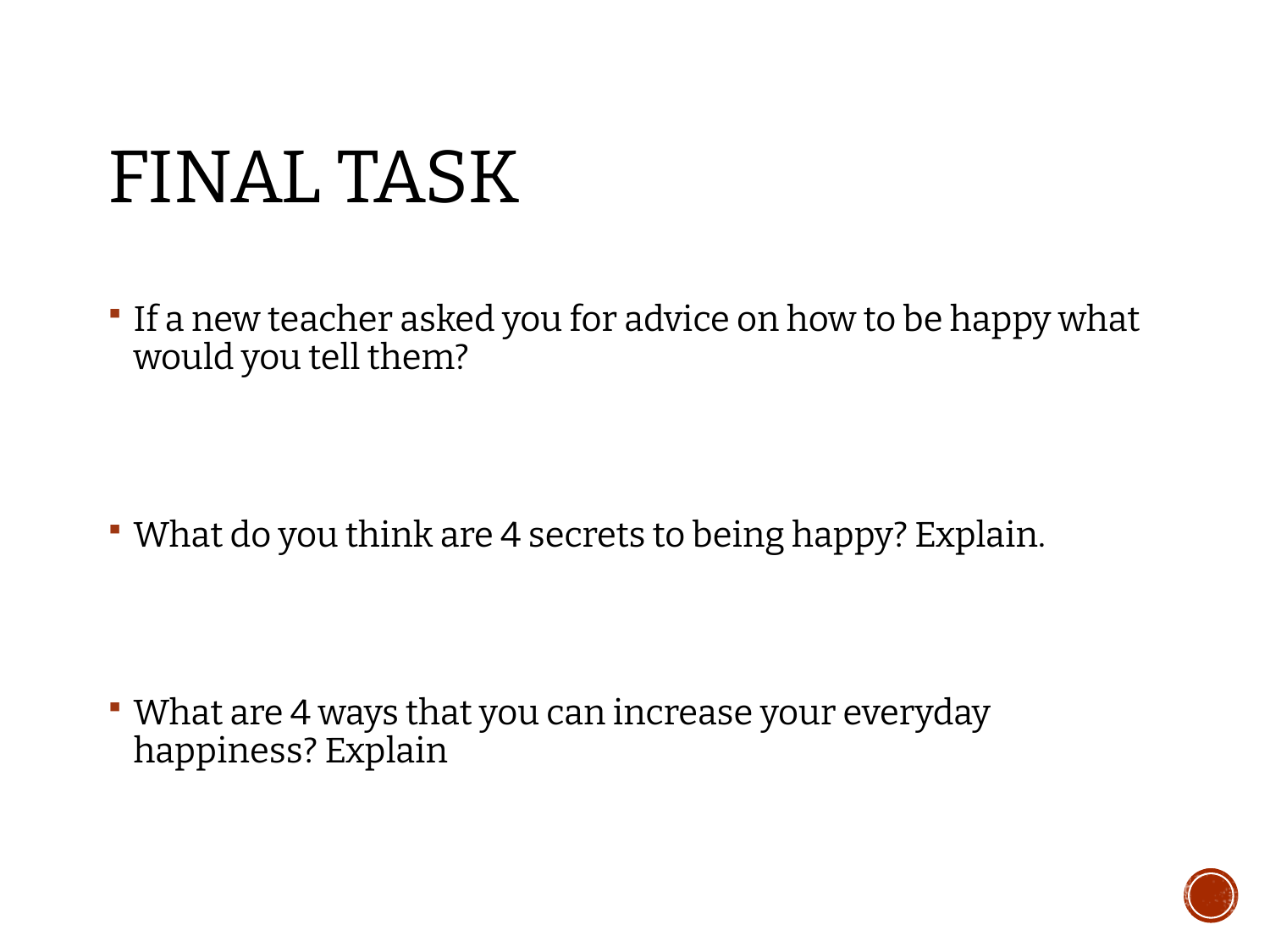

# Final Task
If a new teacher asked you for advice on how to be happy what would you tell them?

What do you think are 4 secrets to being happy? Explain.

What are 4 ways that you can increase your everyday happiness? Explain